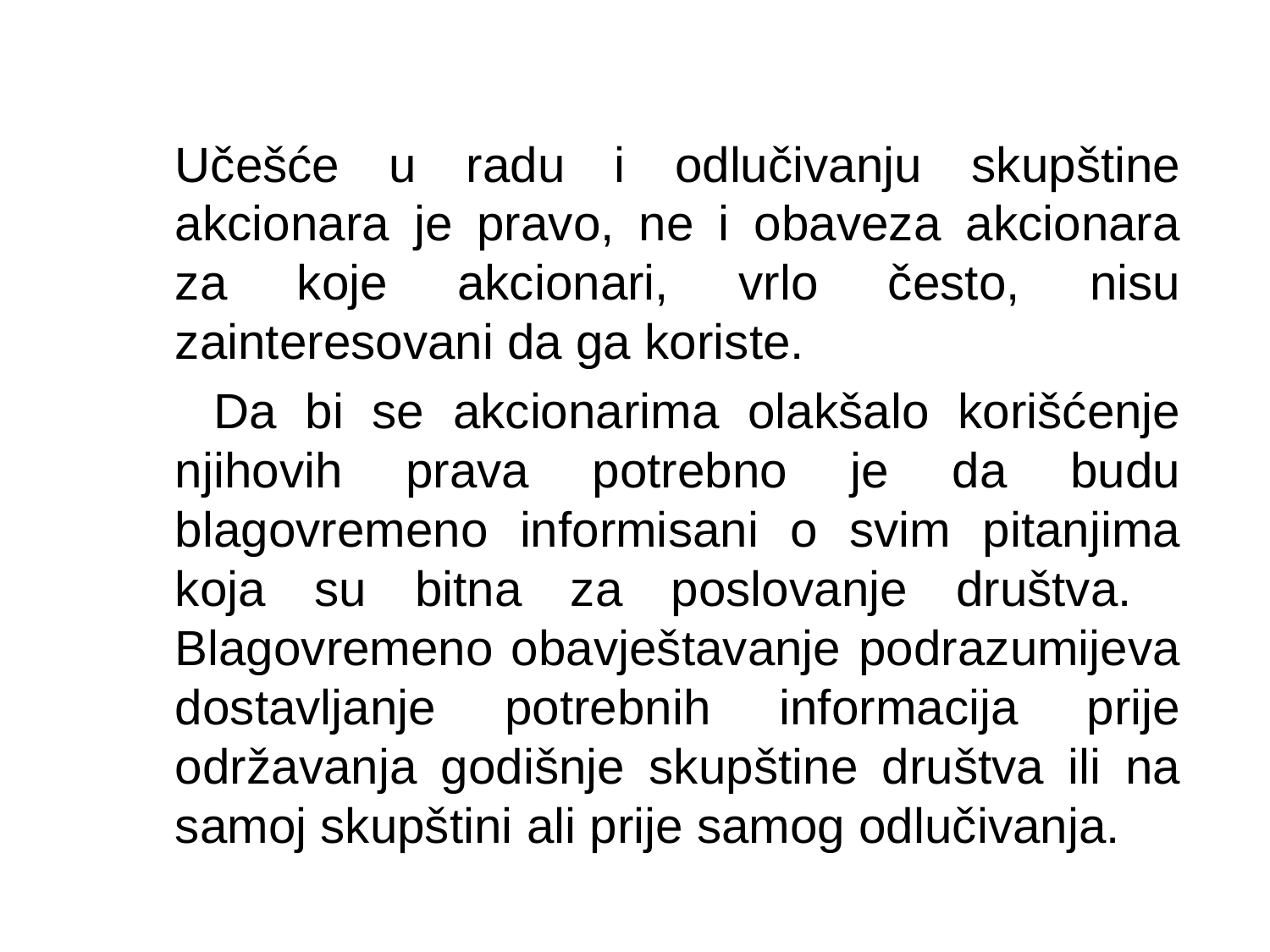

Učešće u radu i odlučivanju skupštine akcionara je pravo, ne i obaveza akcionara za koje akcionari, vrlo često, nisu zainteresovani da ga koriste.
   Da bi se akcionarima olakšalo korišćenje njihovih prava potrebno je da budu blagovremeno informisani o svim pitanjima koja su bitna za poslovanje društva.  Blagovremeno obavještavanje podrazumijeva dostavljanje potrebnih informacija prije održavanja godišnje skupštine društva ili na samoj skupštini ali prije samog odlučivanja.